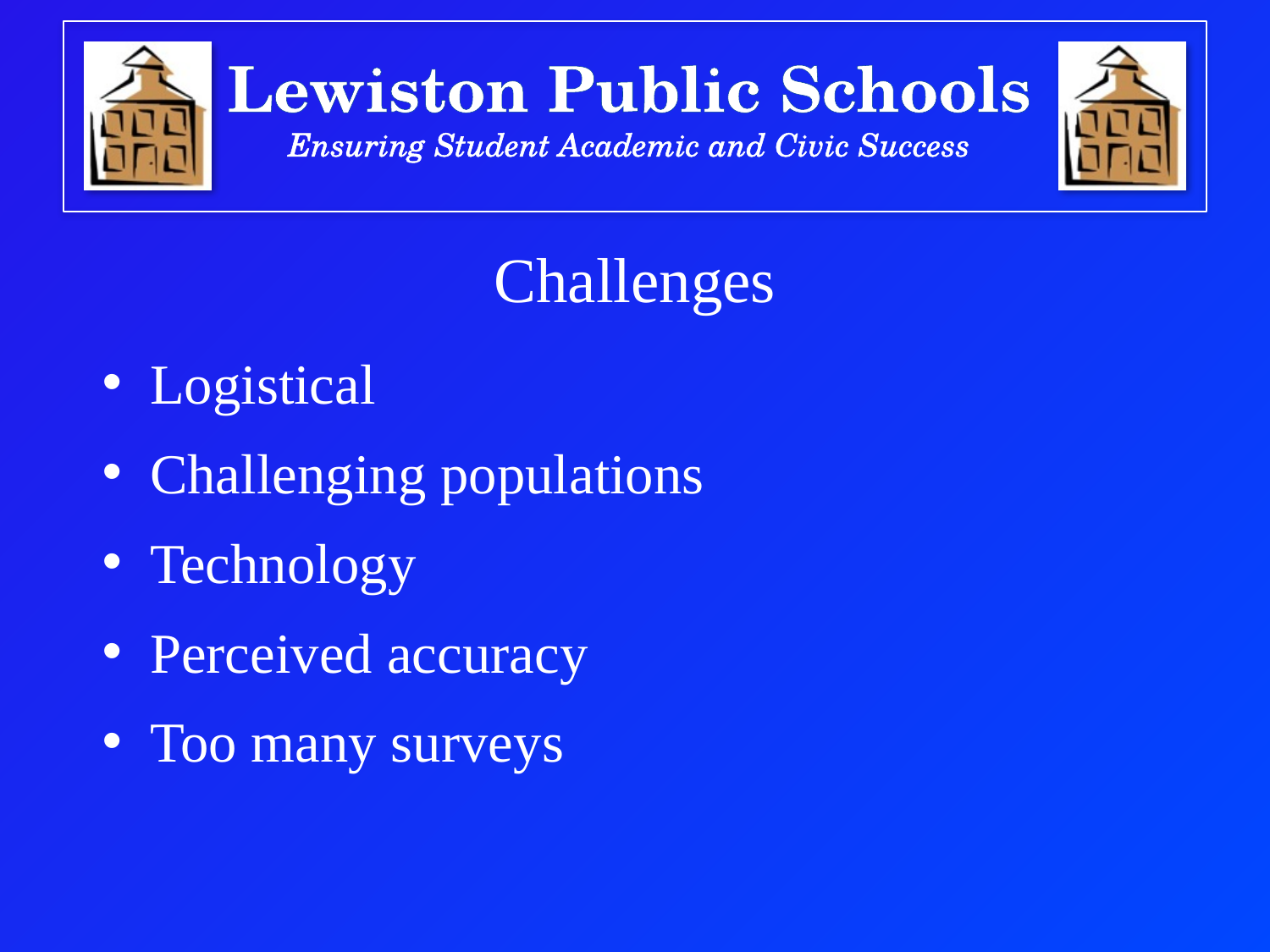

Challenges
Logistical
Challenging populations
Technology
Perceived accuracy
Too many surveys